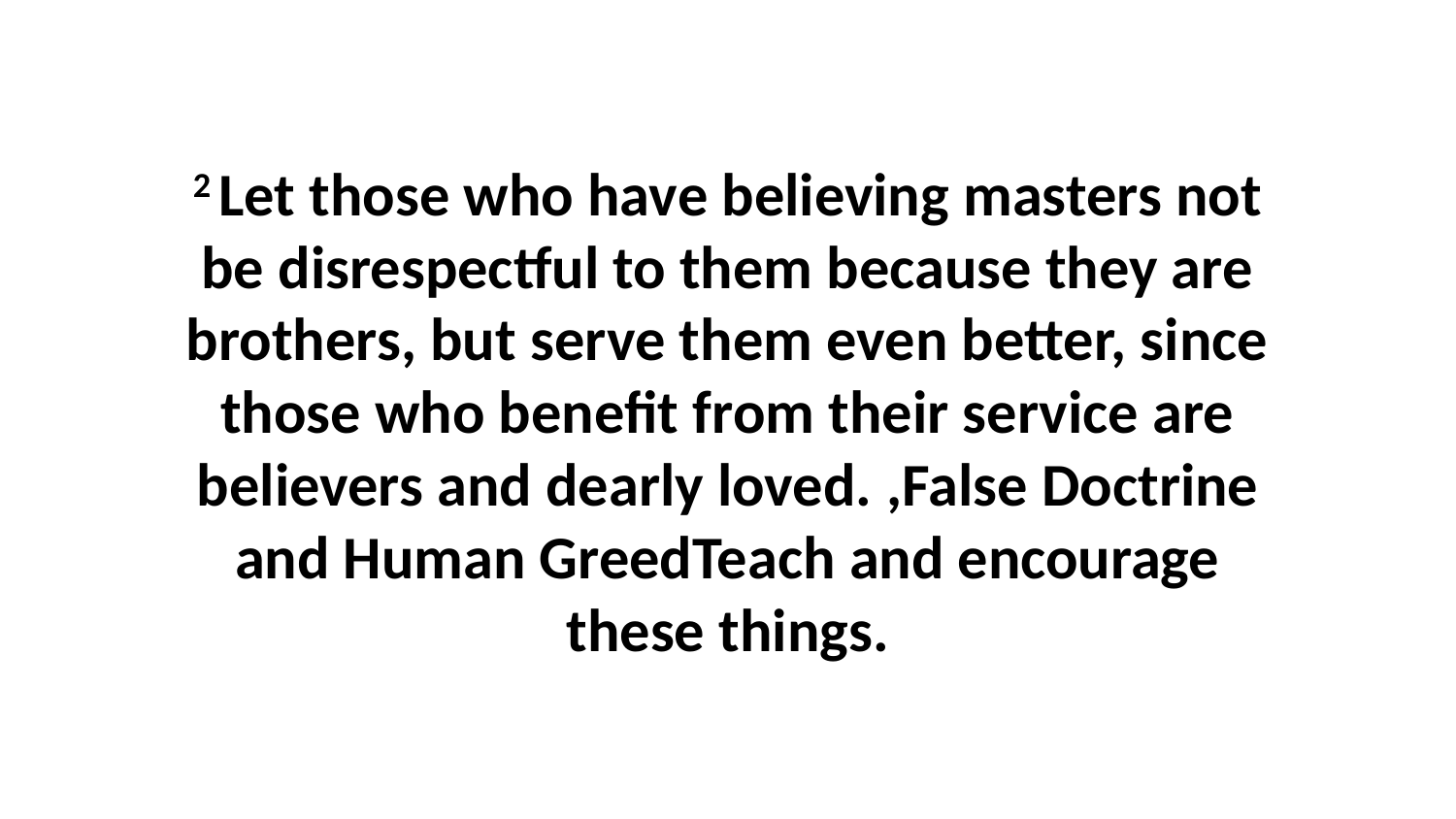

2 Let those who have believing masters not be disrespectful to them because they are brothers, but serve them even better, since those who benefit from their service are believers and dearly loved. ,False Doctrine and Human GreedTeach and encourage these things.